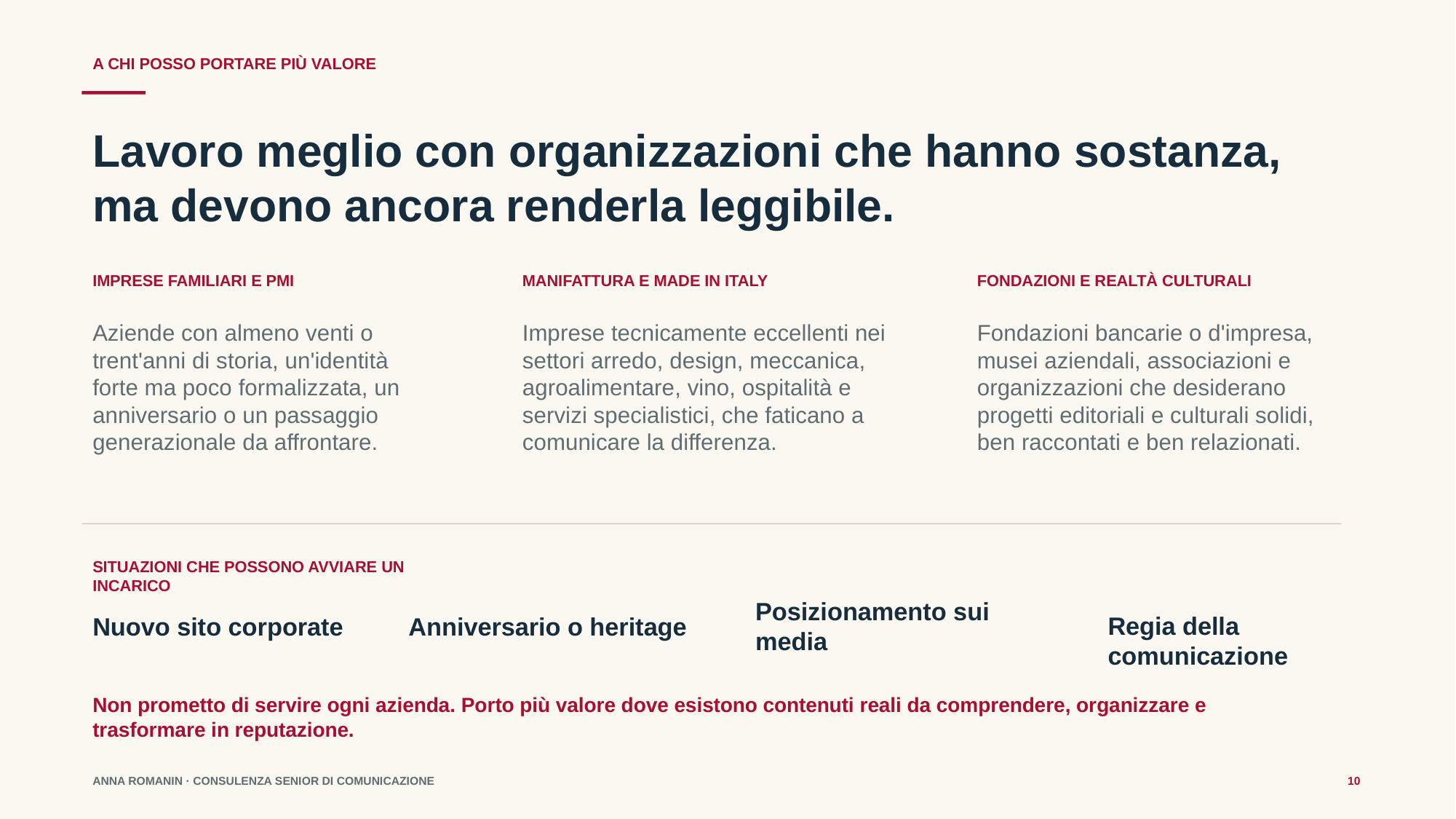

A CHI POSSO PORTARE PIÙ VALORE

Lavoro meglio con organizzazioni che hanno sostanza, ma devono ancora renderla leggibile.
IMPRESE FAMILIARI E PMI
MANIFATTURA E MADE IN ITALY
FONDAZIONI E REALTÀ CULTURALI
Aziende con almeno venti o trent'anni di storia, un'identità forte ma poco formalizzata, un anniversario o un passaggio generazionale da affrontare.
Imprese tecnicamente eccellenti nei settori arredo, design, meccanica, agroalimentare, vino, ospitalità e servizi specialistici, che faticano a comunicare la differenza.
Fondazioni bancarie o d'impresa, musei aziendali, associazioni e organizzazioni che desiderano progetti editoriali e culturali solidi, ben raccontati e ben relazionati.

SITUAZIONI CHE POSSONO AVVIARE UN INCARICO
Nuovo sito corporate
Anniversario o heritage
Posizionamento sui media
Regia della comunicazione
Non prometto di servire ogni azienda. Porto più valore dove esistono contenuti reali da comprendere, organizzare e trasformare in reputazione.
ANNA ROMANIN · CONSULENZA SENIOR DI COMUNICAZIONE
10